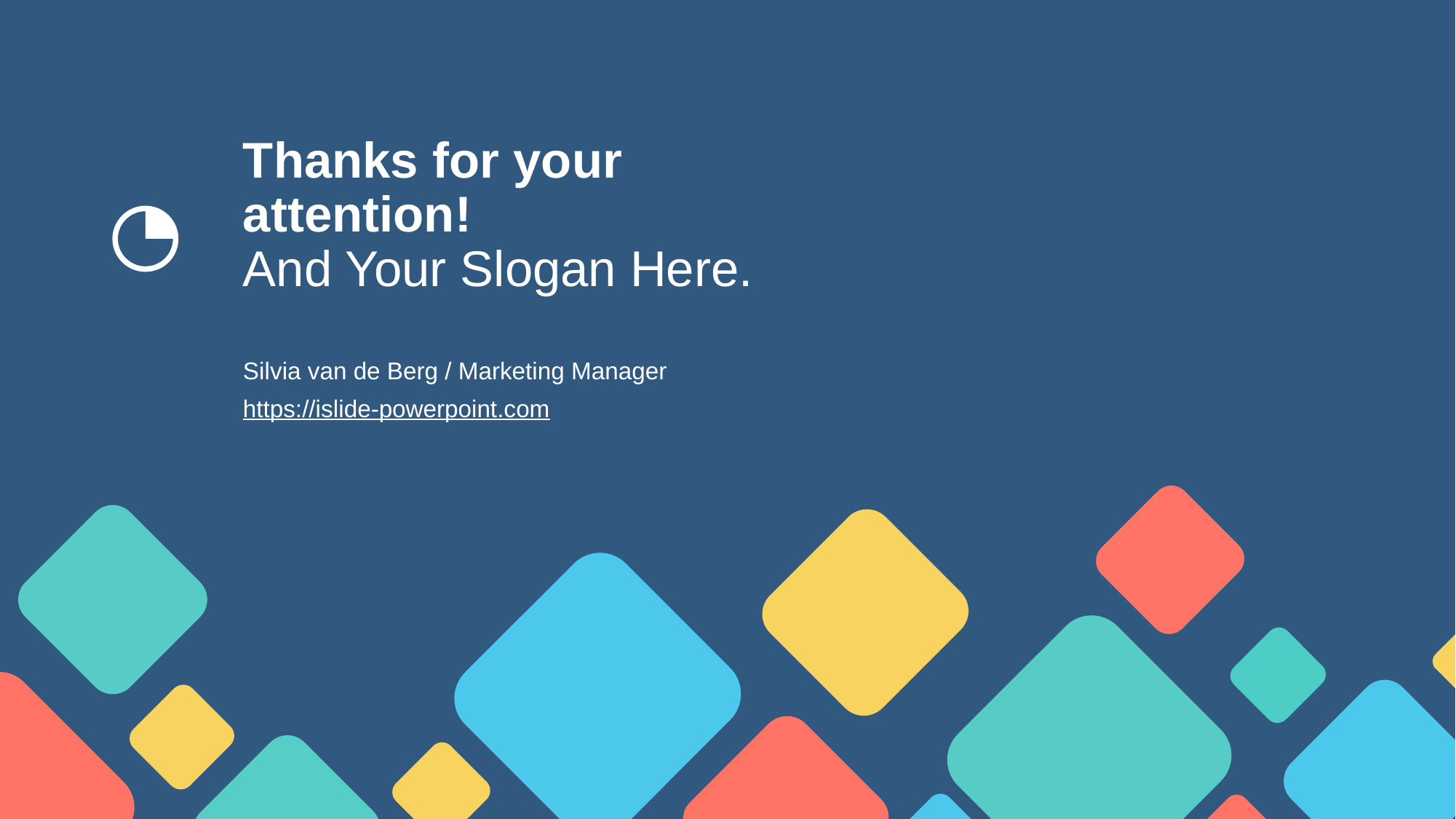

# Thanks for your attention! And Your Slogan Here.

Silvia van de Berg / Marketing Manager
https://islide-powerpoint.com